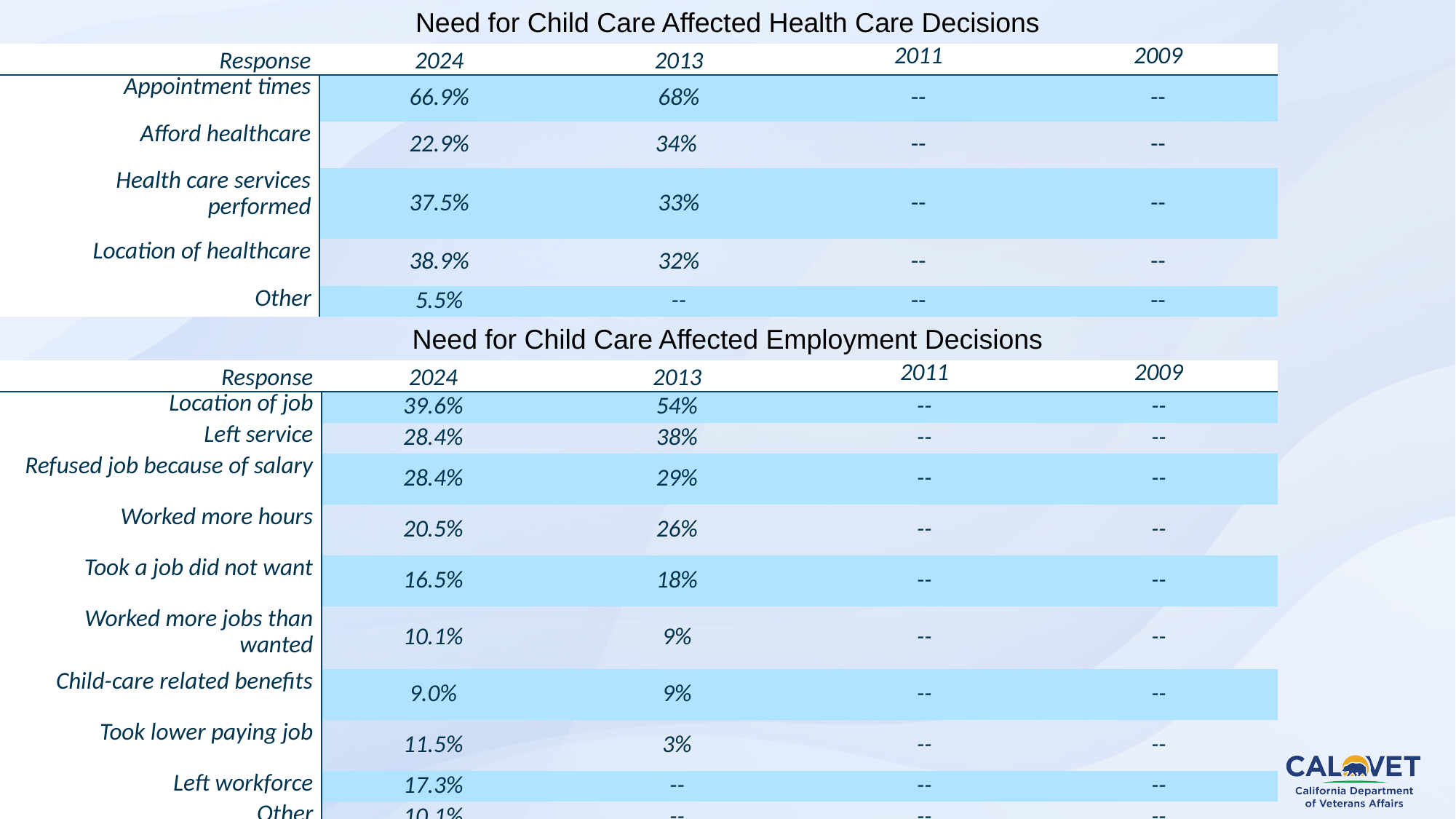

Need for Child Care Affected Health Care Decisions
| Response | 2024 | 2013 | 2011 | 2009 |
| --- | --- | --- | --- | --- |
| Appointment times | 66.9% | 68% | -- | -- |
| Afford healthcare | 22.9% | 34% | -- | -- |
| Health care services performed | 37.5% | 33% | -- | -- |
| Location of healthcare | 38.9% | 32% | -- | -- |
| Other | 5.5% | -- | -- | -- |
Need for Child Care Affected Employment Decisions
| Response | 2024 | 2013 | 2011 | 2009 |
| --- | --- | --- | --- | --- |
| Location of job | 39.6% | 54% | -- | -- |
| Left service | 28.4% | 38% | -- | -- |
| Refused job because of salary | 28.4% | 29% | -- | -- |
| Worked more hours | 20.5% | 26% | -- | -- |
| Took a job did not want | 16.5% | 18% | -- | -- |
| Worked more jobs than wanted | 10.1% | 9% | -- | -- |
| Child-care related benefits | 9.0% | 9% | -- | -- |
| Took lower paying job | 11.5% | 3% | -- | -- |
| Left workforce | 17.3% | -- | -- | -- |
| Other | 10.1% | -- | -- | -- |
39